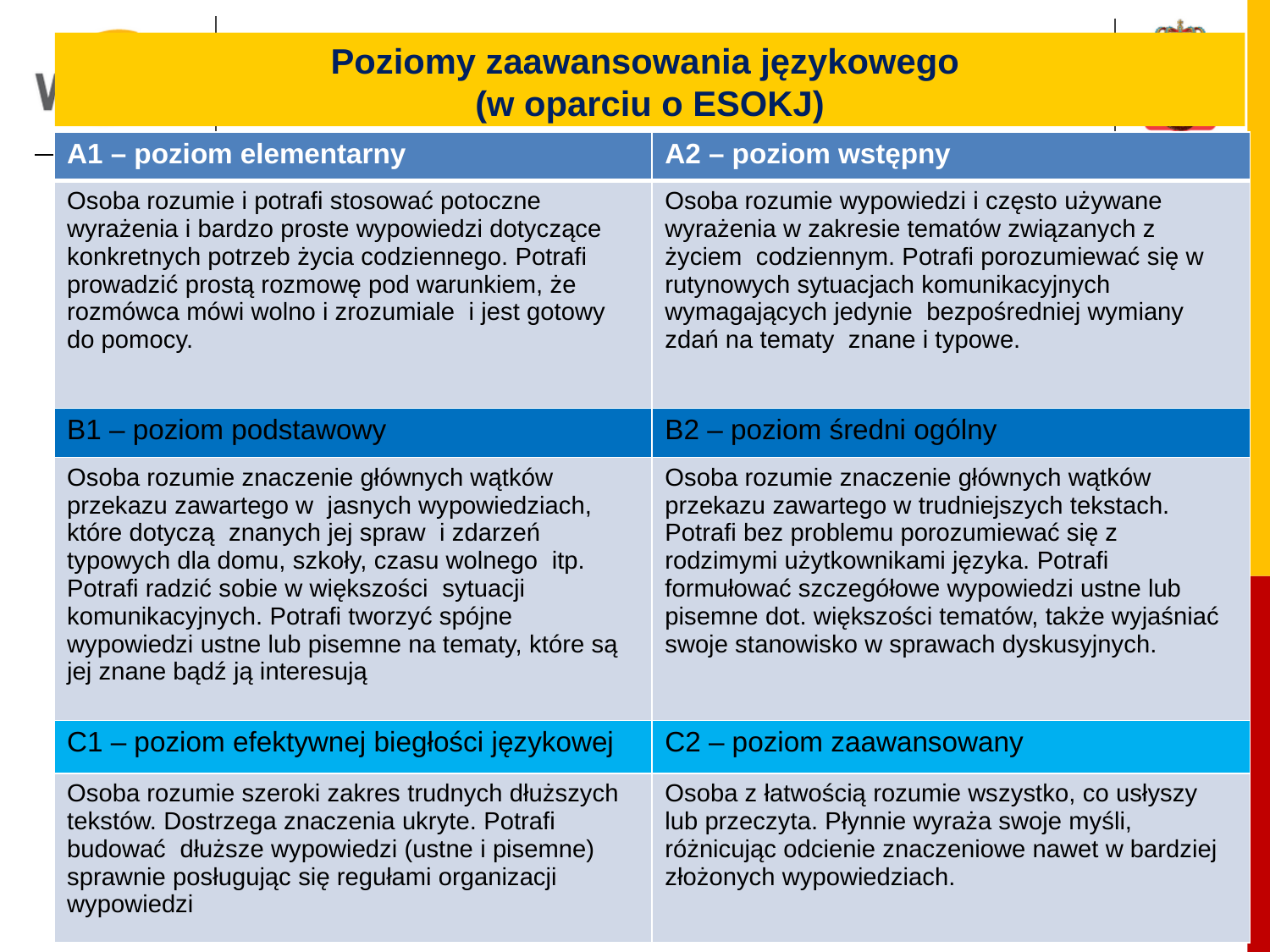

Poziomy zaawansowania językowego
(w oparciu o ESOKJ)
| A1 – poziom elementarny | A2 – poziom wstępny |
| --- | --- |
| Osoba rozumie i potrafi stosować potoczne wyrażenia i bardzo proste wypowiedzi dotyczące konkretnych potrzeb życia codziennego. Potrafi prowadzić prostą rozmowę pod warunkiem, że rozmówca mówi wolno i zrozumiale i jest gotowy do pomocy. | Osoba rozumie wypowiedzi i często używane wyrażenia w zakresie tematów związanych z życiem codziennym. Potrafi porozumiewać się w rutynowych sytuacjach komunikacyjnych wymagających jedynie bezpośredniej wymiany zdań na tematy znane i typowe. |
| B1 – poziom podstawowy | B2 – poziom średni ogólny |
| Osoba rozumie znaczenie głównych wątków przekazu zawartego w jasnych wypowiedziach, które dotyczą znanych jej spraw i zdarzeń typowych dla domu, szkoły, czasu wolnego itp. Potrafi radzić sobie w większości sytuacji komunikacyjnych. Potrafi tworzyć spójne wypowiedzi ustne lub pisemne na tematy, które są jej znane bądź ją interesują | Osoba rozumie znaczenie głównych wątków przekazu zawartego w trudniejszych tekstach. Potrafi bez problemu porozumiewać się z rodzimymi użytkownikami języka. Potrafi formułować szczegółowe wypowiedzi ustne lub pisemne dot. większości tematów, także wyjaśniać swoje stanowisko w sprawach dyskusyjnych. |
| C1 – poziom efektywnej biegłości językowej | C2 – poziom zaawansowany |
| Osoba rozumie szeroki zakres trudnych dłuższych tekstów. Dostrzega znaczenia ukryte. Potrafi budować dłuższe wypowiedzi (ustne i pisemne) sprawnie posługując się regułami organizacji wypowiedzi | Osoba z łatwością rozumie wszystko, co usłyszy lub przeczyta. Płynnie wyraża swoje myśli, różnicując odcienie znaczeniowe nawet w bardziej złożonych wypowiedziach. |
.
3
www.iom.pl